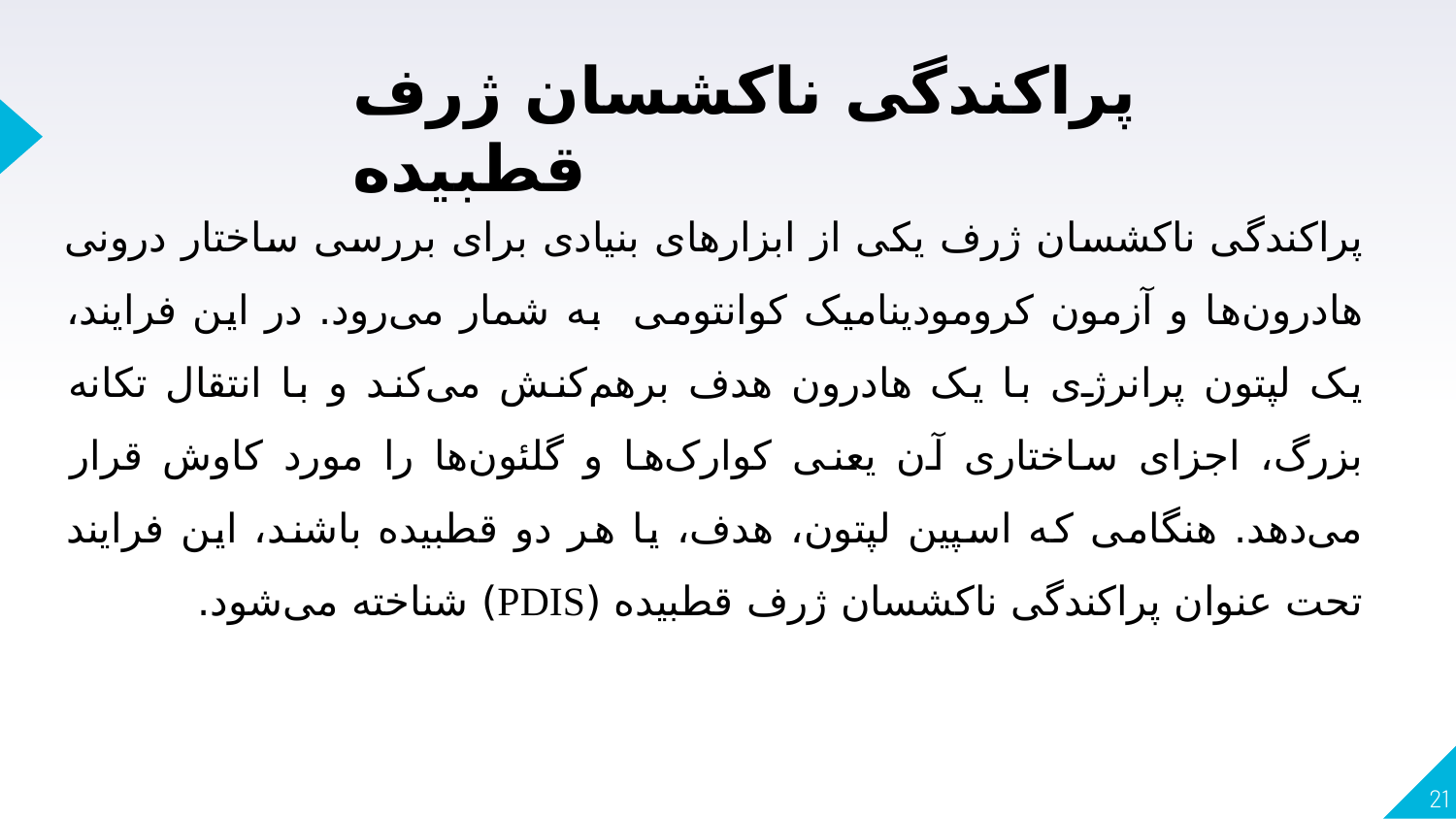

پراکندگی ناکشسان ژرف قطبیده
پراکندگی ناکشسان ژرف یکی از ابزارهای بنیادی برای بررسی ساختار درونی هادرون‌ها و آزمون کرومودینامیک کوانتومی  به ‌شمار می‌رود. در این فرایند، یک لپتون پرانرژی با یک هادرون هدف برهم‌کنش می‌کند و با انتقال تکانه بزرگ، اجزای ساختاری آن یعنی کوارک‌ها و گلئون‌ها را مورد کاوش قرار می‌دهد. هنگامی که اسپین لپتون، هدف، یا هر دو قطبیده باشند، این فرایند تحت عنوان پراکندگی ناکشسان ژرف قطبیده (PDIS) شناخته می‌شود.
21